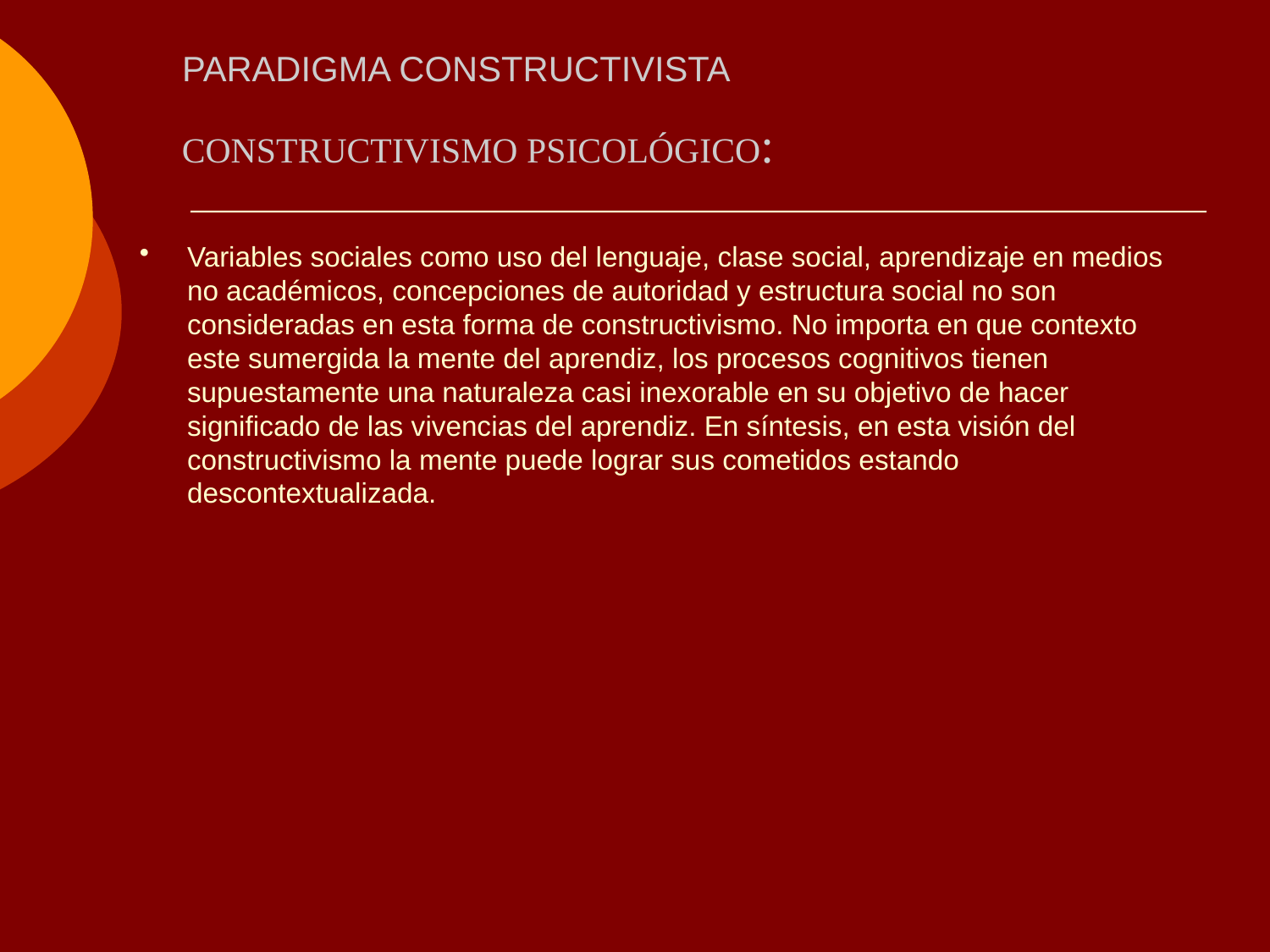

# PARADIGMA CONSTRUCTIVISTA
CONSTRUCTIVISMO PSICOLÓGICO:
Variables sociales como uso del lenguaje, clase social, aprendizaje en medios no académicos, concepciones de autoridad y estructura social no son consideradas en esta forma de constructivismo. No importa en que contexto este sumergida la mente del aprendiz, los procesos cognitivos tienen supuestamente una naturaleza casi inexorable en su objetivo de hacer significado de las vivencias del aprendiz. En síntesis, en esta visión del constructivismo la mente puede lograr sus cometidos estando descontextualizada.